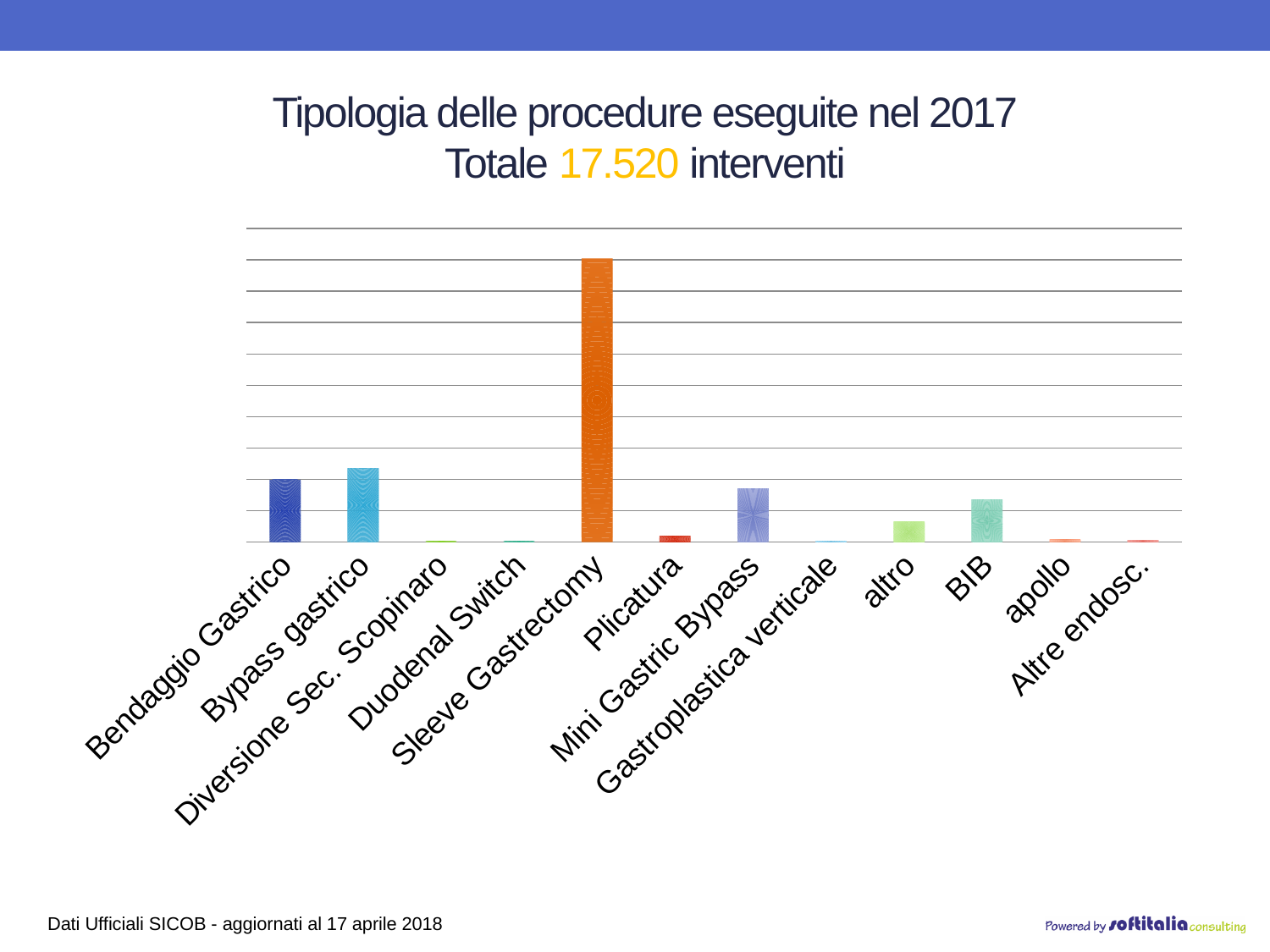

# Tipologia delle procedure eseguite nel 2017 Totale 17.520 interventi

### Chart

| Category | Casi |
|---|---|
| Bendaggio Gastrico | 1988.0 |
| Bypass gastrico | 2361.0 |
| Diversione Sec. Scopinaro | 22.0 |
| Duodenal Switch | 19.0 |
| Sleeve Gastrectomy | 9046.0 |
| Plicatura | 189.0 |
| Mini Gastric Bypass | 1715.0 |
| Gastroplastica verticale | 34.0 |
| altro | 648.0 |
| BIB | 1359.0 |
| apollo | 74.0 |
| Altre endosc. | 65.0 |